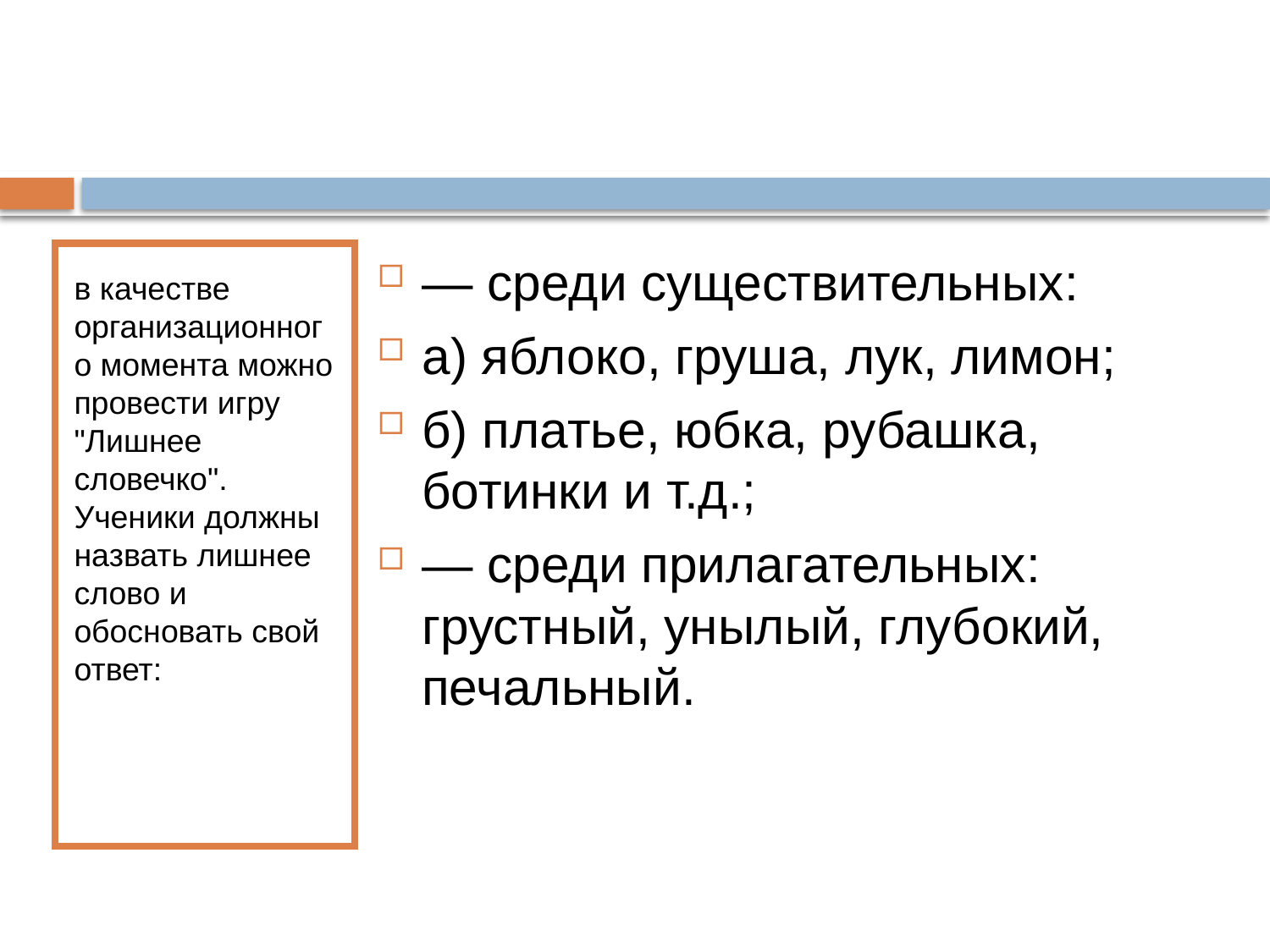

#
в качестве организационного момента можно провести игру "Лишнее словечко". Ученики должны назвать лишнее слово и обосновать свой ответ:

— среди существительных:
а) яблоко, груша, лук, лимон;
б) платье, юбка, рубашка, ботинки и т.д.;
— среди прилагательных: грустный, унылый, глубокий, печальный.